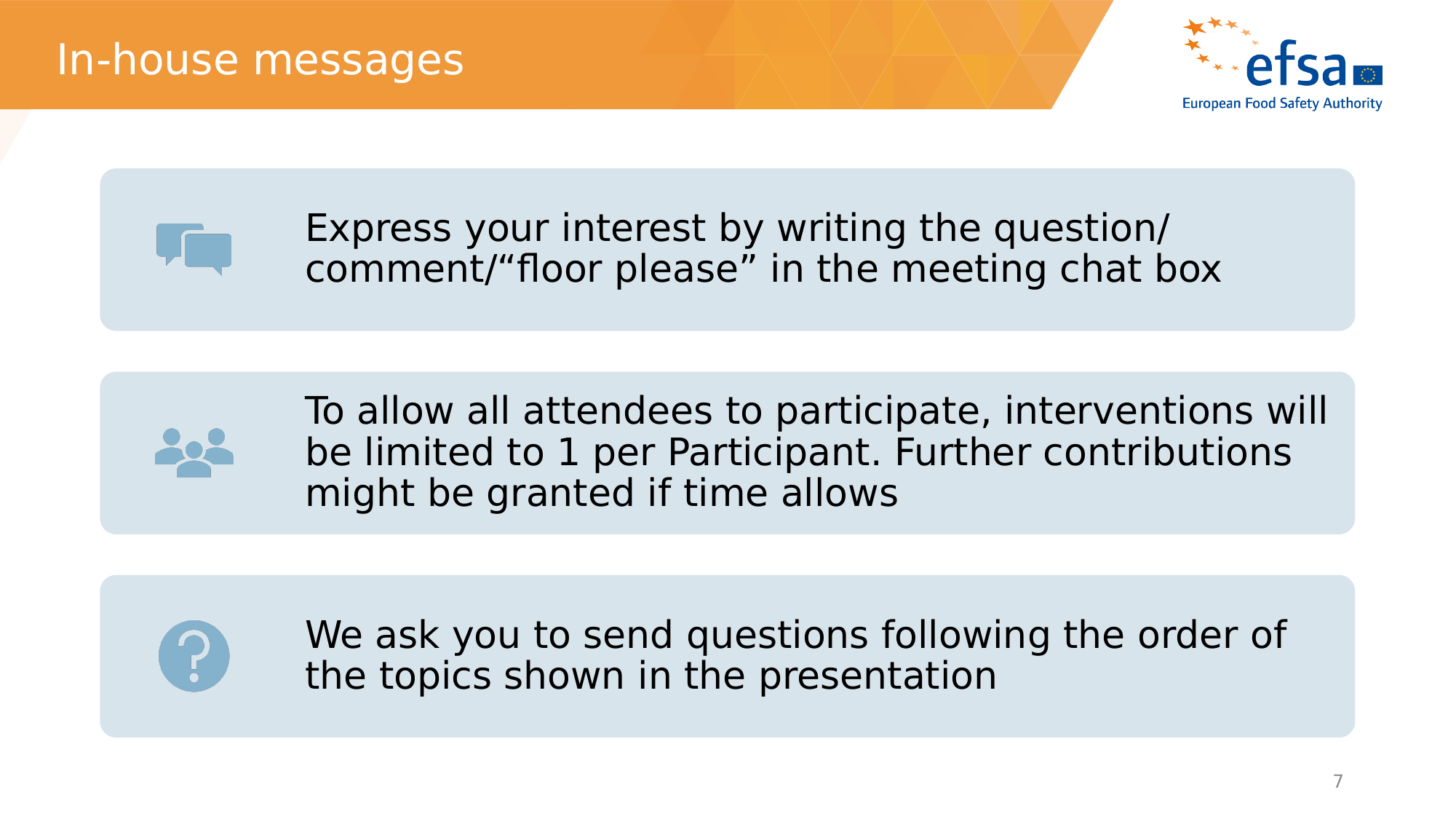

# In-house messages
Express your interest by writing the question/ comment/“floor please” in the meeting chat box
To allow all attendees to participate, interventions will be limited to 1 per Participant. Further contributions might be granted if time allows
We ask you to send questions following the order of the topics shown in the presentation
7